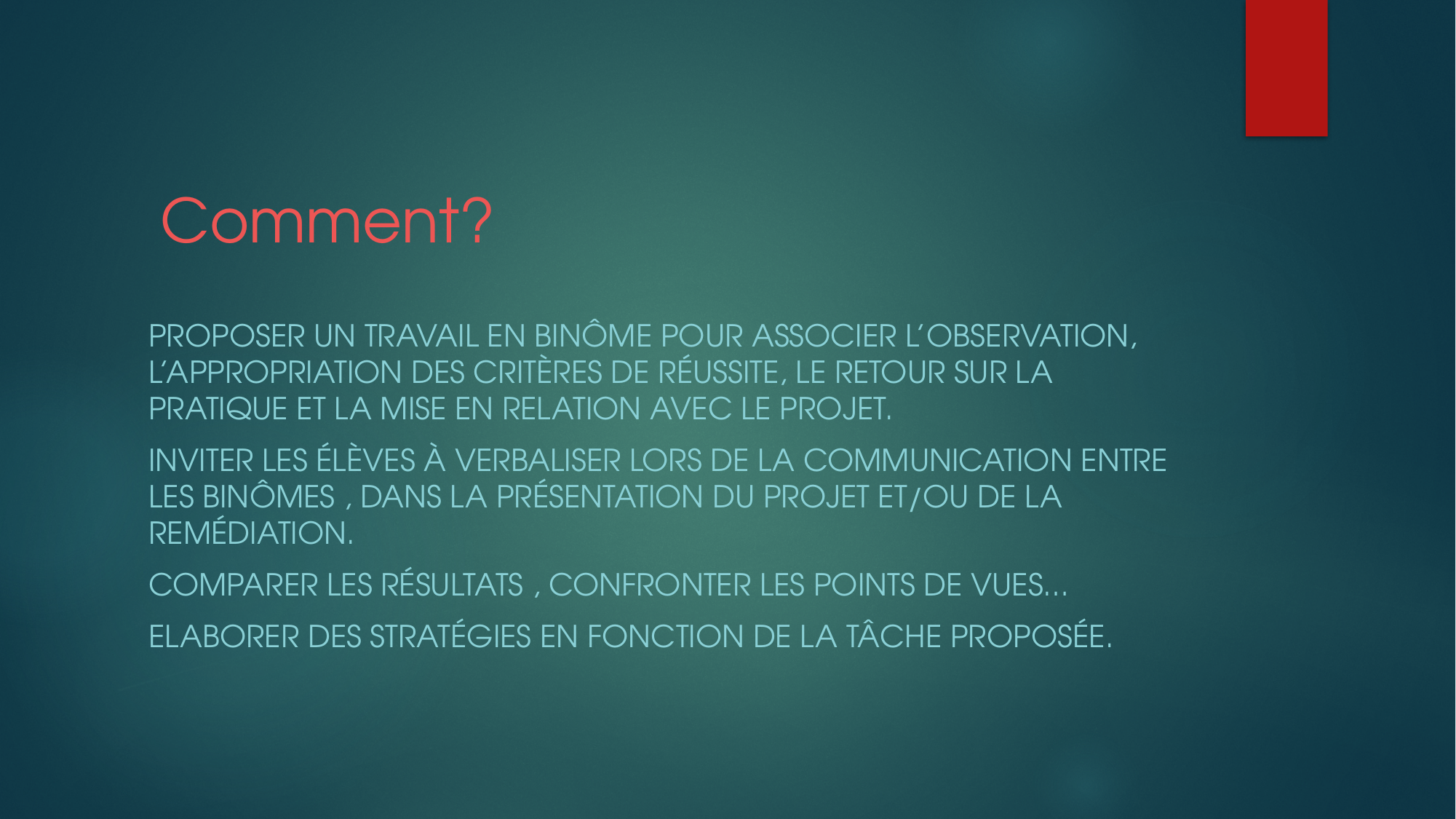

# Comment?
Proposer un travail en binôme pour associer l’observation, l’appropriation des critères de réussite, le retour sur la pratique et la mise en relation avec le projet.
Inviter les élèves à verbaliser lors de la communication entre les binômes , dans la présentation du projet et/ou de la remédiation.
Comparer les résultats , confronter les points de vues…
Elaborer des stratégies en fonction de la tâche proposée.